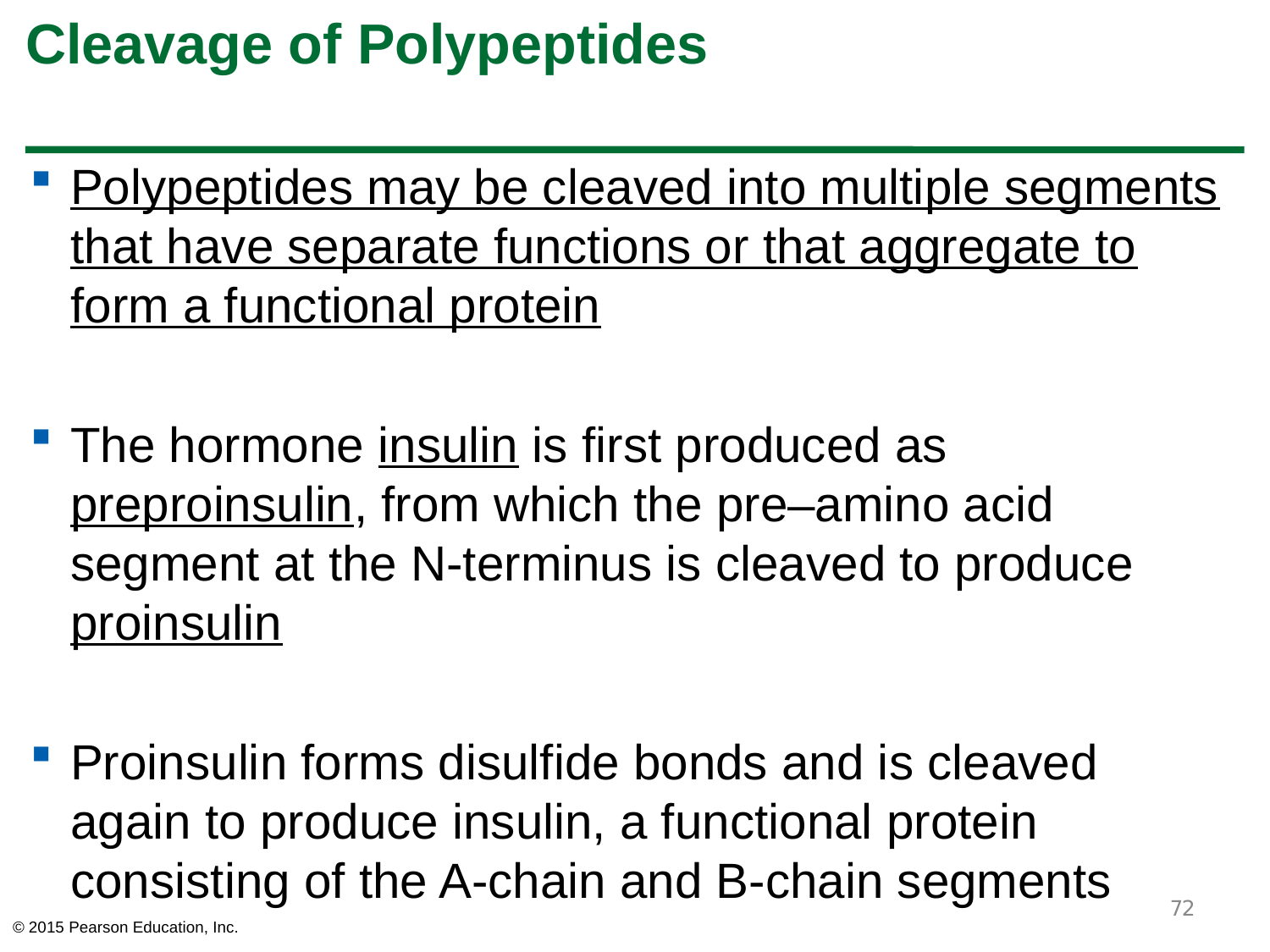

# Cleavage of Polypeptides
Polypeptides may be cleaved into multiple segments that have separate functions or that aggregate to form a functional protein

The hormone insulin is first produced as preproinsulin, from which the pre–amino acid segment at the N-terminus is cleaved to produce proinsulin

Proinsulin forms disulfide bonds and is cleaved again to produce insulin, a functional protein consisting of the A-chain and B-chain segments
72
© 2015 Pearson Education, Inc.